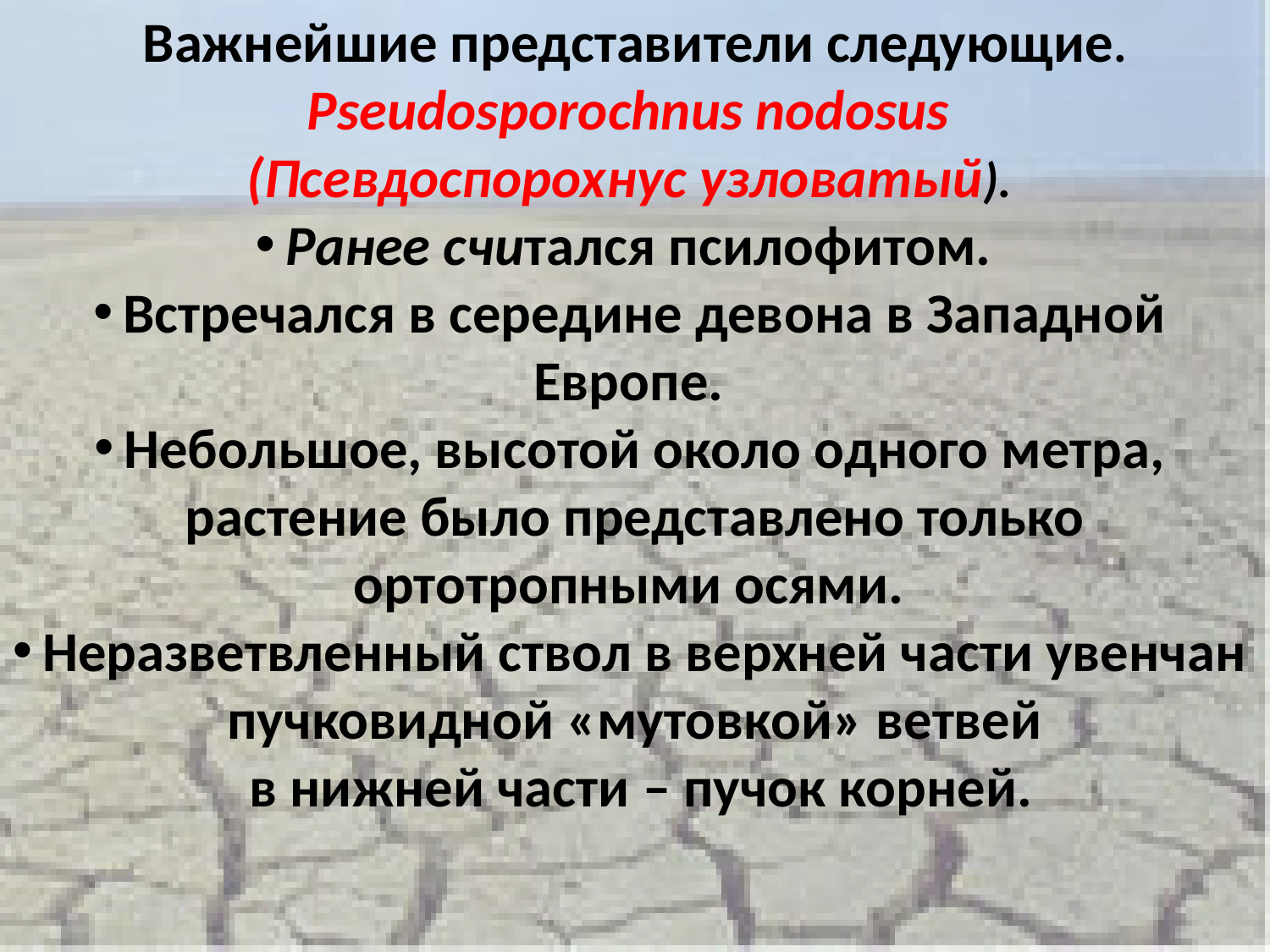

Важнейшие представители следующие.
Pseudosporochnus nodosus
(Псевдоспорохнус узловатый).
Ранее считался псилофитом.
Встречался в середине девона в Западной Европе.
Небольшое, высотой около одного метра, растение было представлено только ортотропными осями.
Неразветвленный ствол в верхней части увенчан пучковидной «мутовкой» ветвей
 в нижней части – пучок корней.